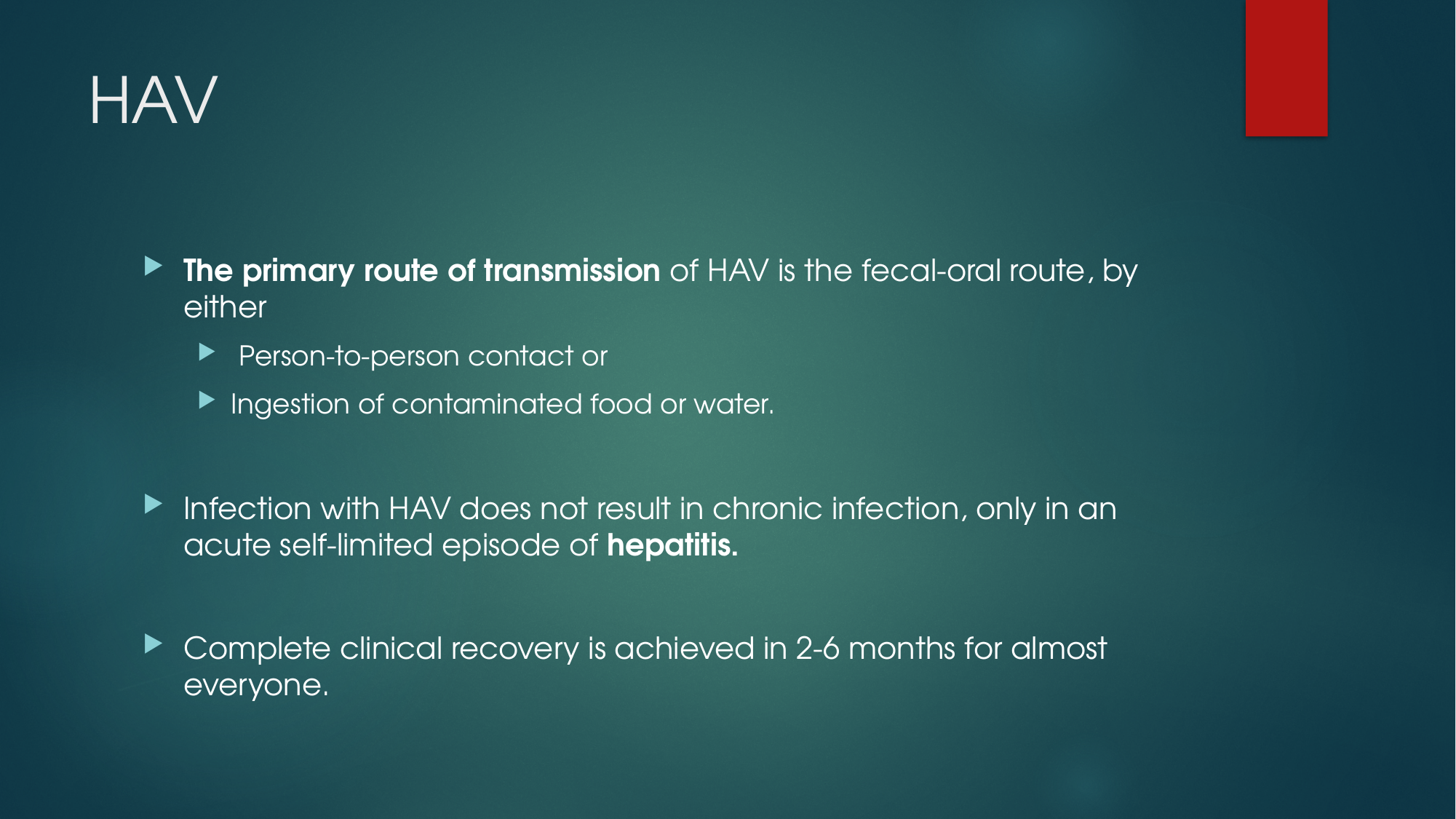

# HAV
The primary route of transmission of HAV is the fecal-oral route, by either
 Person-to-person contact or
Ingestion of contaminated food or water.

Infection with HAV does not result in chronic infection, only in an acute self-limited episode of hepatitis.

Complete clinical recovery is achieved in 2-6 months for almost everyone.